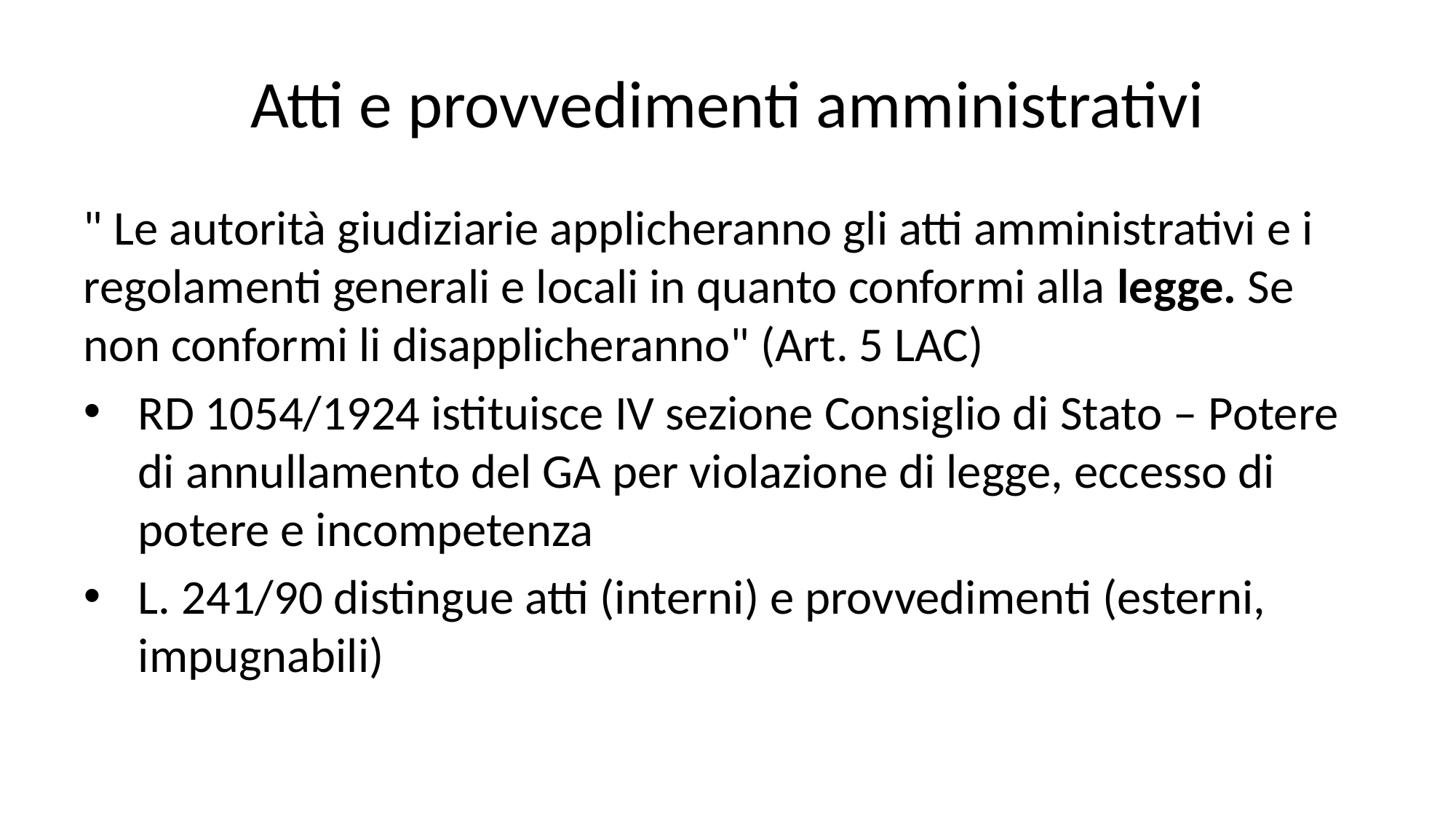

# Atti e provvedimenti amministrativi
" Le autorità giudiziarie applicheranno gli atti amministrativi e i regolamenti generali e locali in quanto conformi alla legge. Se non conformi li disapplicheranno" (Art. 5 LAC)
RD 1054/1924 istituisce IV sezione Consiglio di Stato – Potere di annullamento del GA per violazione di legge, eccesso di potere e incompetenza
L. 241/90 distingue atti (interni) e provvedimenti (esterni, impugnabili)